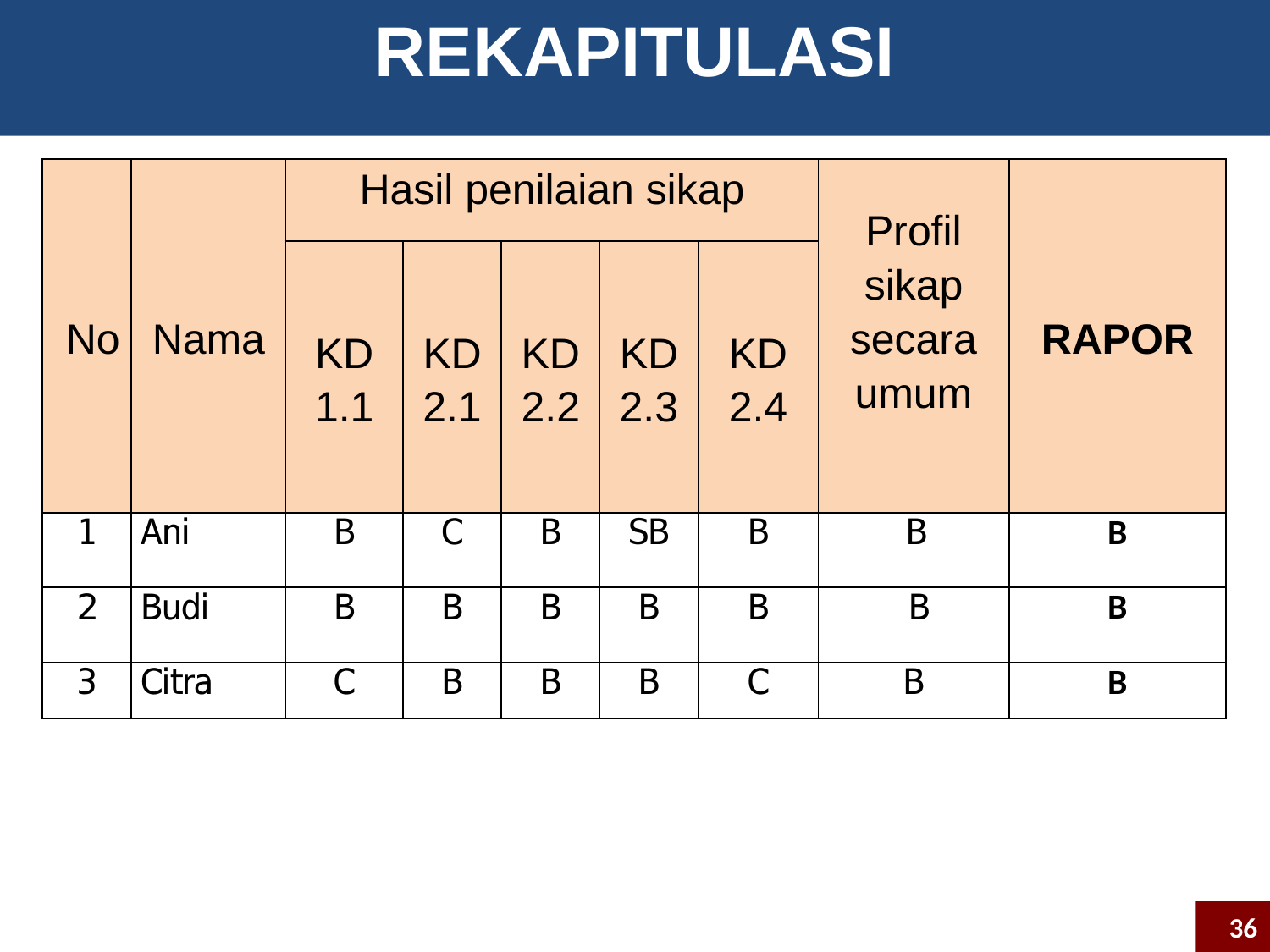

REKAPITULASI
| No | Nama | Hasil penilaian sikap |  |  |  |  | Profil sikap secara umum | RAPOR |
| --- | --- | --- | --- | --- | --- | --- | --- | --- |
|  |  | KD 1.1 | KD 2.1 | KD 2.2 | KD 2.3 | KD 2.4 |  |  |
| 1 | Ani | B | C | B | SB | B | B | B |
| 2 | Budi | B | B | B | B | B | B | B |
| 3 | Citra | C | B | B | B | C | B | B |
36